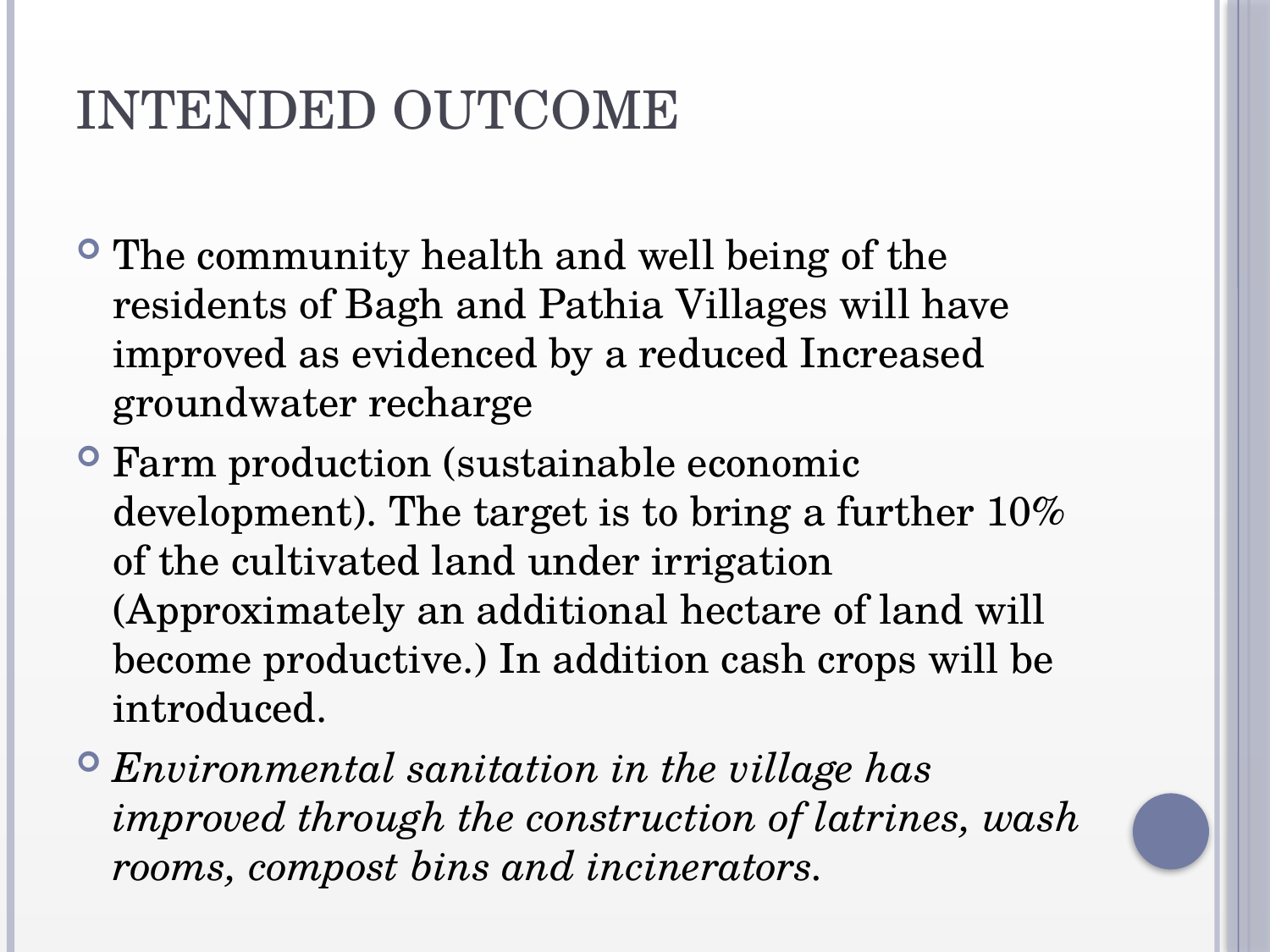

# Intended Outcome
The community health and well being of the residents of Bagh and Pathia Villages will have improved as evidenced by a reduced Increased groundwater recharge
Farm production (sustainable economic development). The target is to bring a further 10% of the cultivated land under irrigation (Approximately an additional hectare of land will become productive.) In addition cash crops will be introduced.
Environmental sanitation in the village has improved through the construction of latrines, wash rooms, compost bins and incinerators.